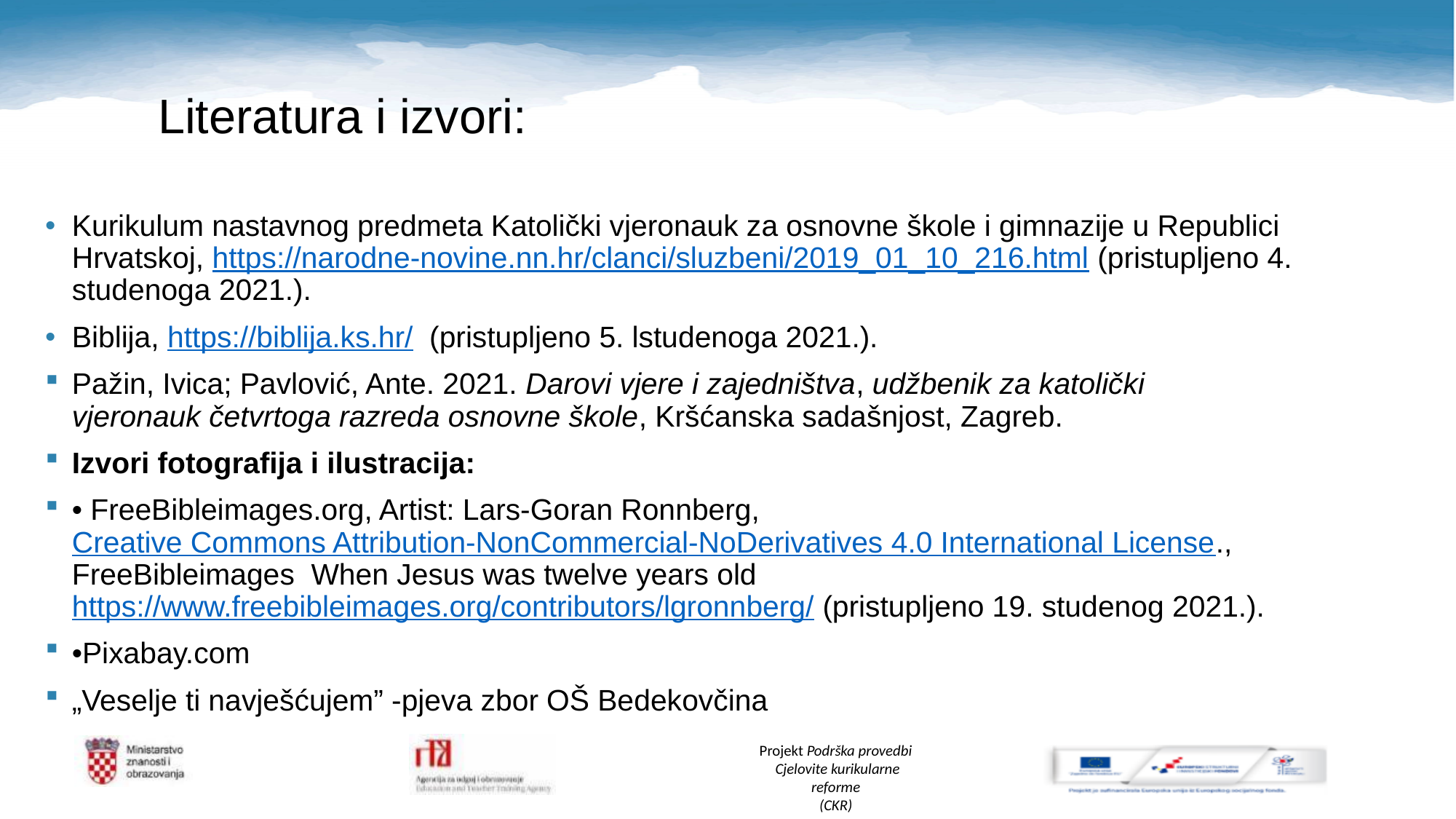

# Literatura i izvori:
Kurikulum nastavnog predmeta Katolički vjeronauk za osnovne škole i gimnazije u Republici Hrvatskoj, https://narodne-novine.nn.hr/clanci/sluzbeni/2019_01_10_216.html (pristupljeno 4. studenoga 2021.).​​
Biblija, https://biblija.ks.hr/  (pristupljeno 5. lstudenoga 2021.).
Pažin, Ivica; Pavlović, Ante. 2021. Darovi vjere i zajedništva, udžbenik za katolički vjeronauk četvrtoga razreda osnovne škole, Kršćanska sadašnjost, Zagreb.
Izvori fotografija i ilustracija:
• FreeBibleimages.org, Artist: Lars-Goran Ronnberg,  Creative Commons Attribution-NonCommercial-NoDerivatives 4.0 International License.,  FreeBibleimages  When Jesus was twelve years old https://www.freebibleimages.org/contributors/lgronnberg/ (pristupljeno 19. studenog 2021.).
•Pixabay.com
„Veselje ti navješćujem” -pjeva zbor OŠ Bedekovčina